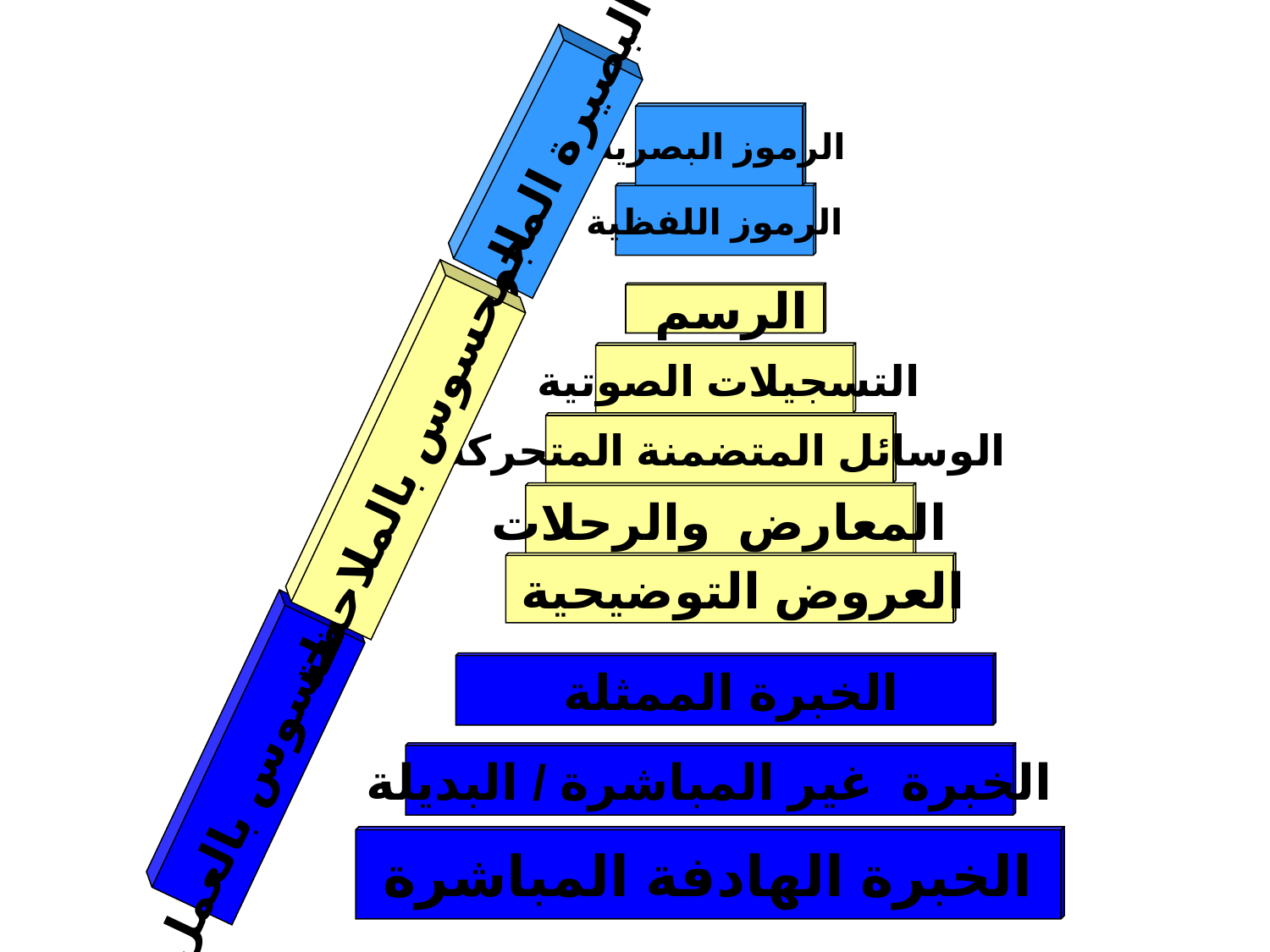

الرموز البصرية
البصيرة المجردة
الرموز اللفظية
الرسم
التسجيلات الصوتية
المحسوس بالملاحظة
الوسائل المتضمنة المتحركة
المعارض  والرحلات
العروض التوضيحية
الخبرة الممثلة
المحسوس بالعمل
الخبرة  غير المباشرة / البديلة
الخبرة الهادفة المباشرة